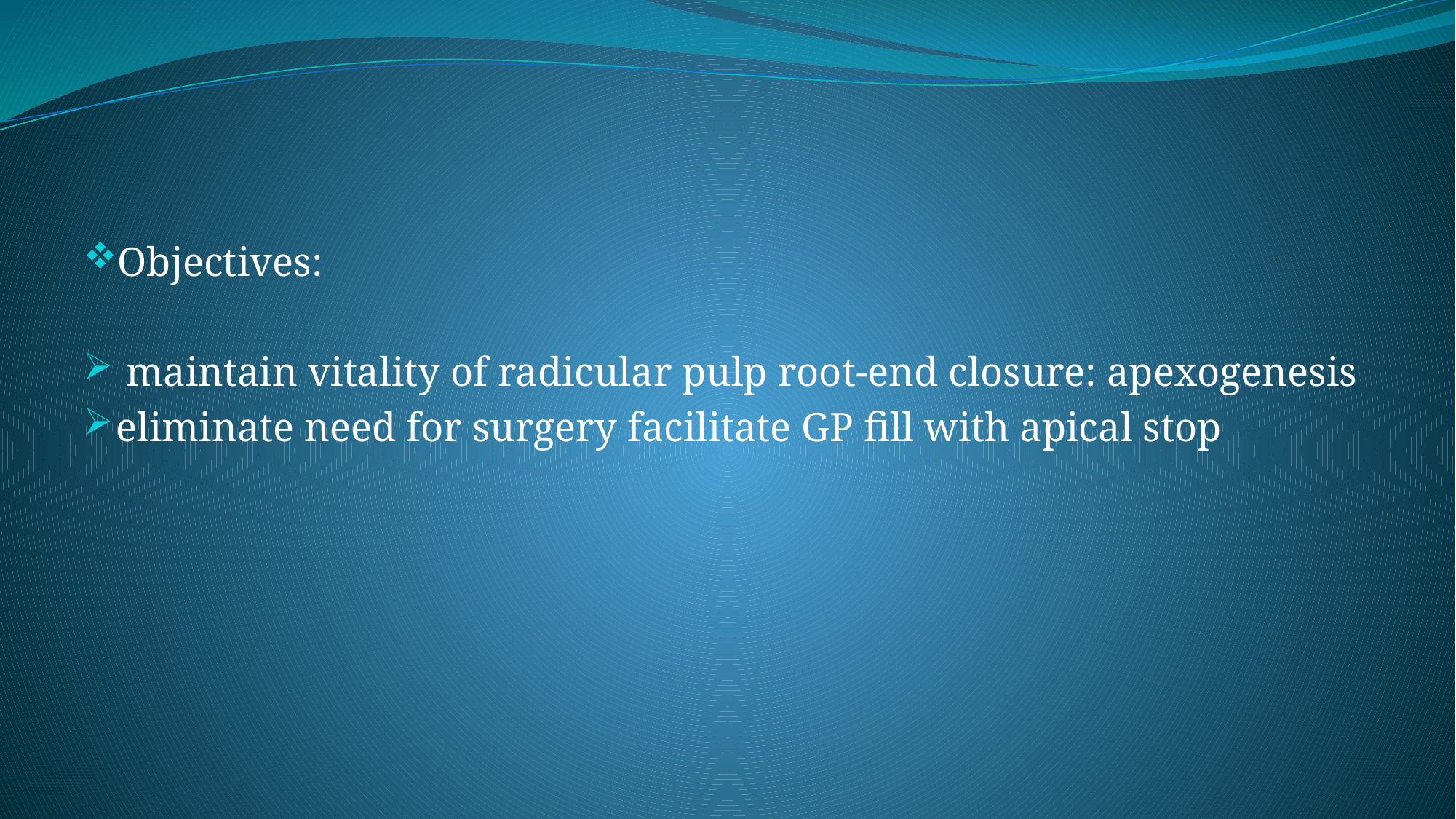

#
Objectives:

 maintain vitality of radicular pulp root-end closure: apexogenesis
eliminate need for surgery facilitate GP fill with apical stop